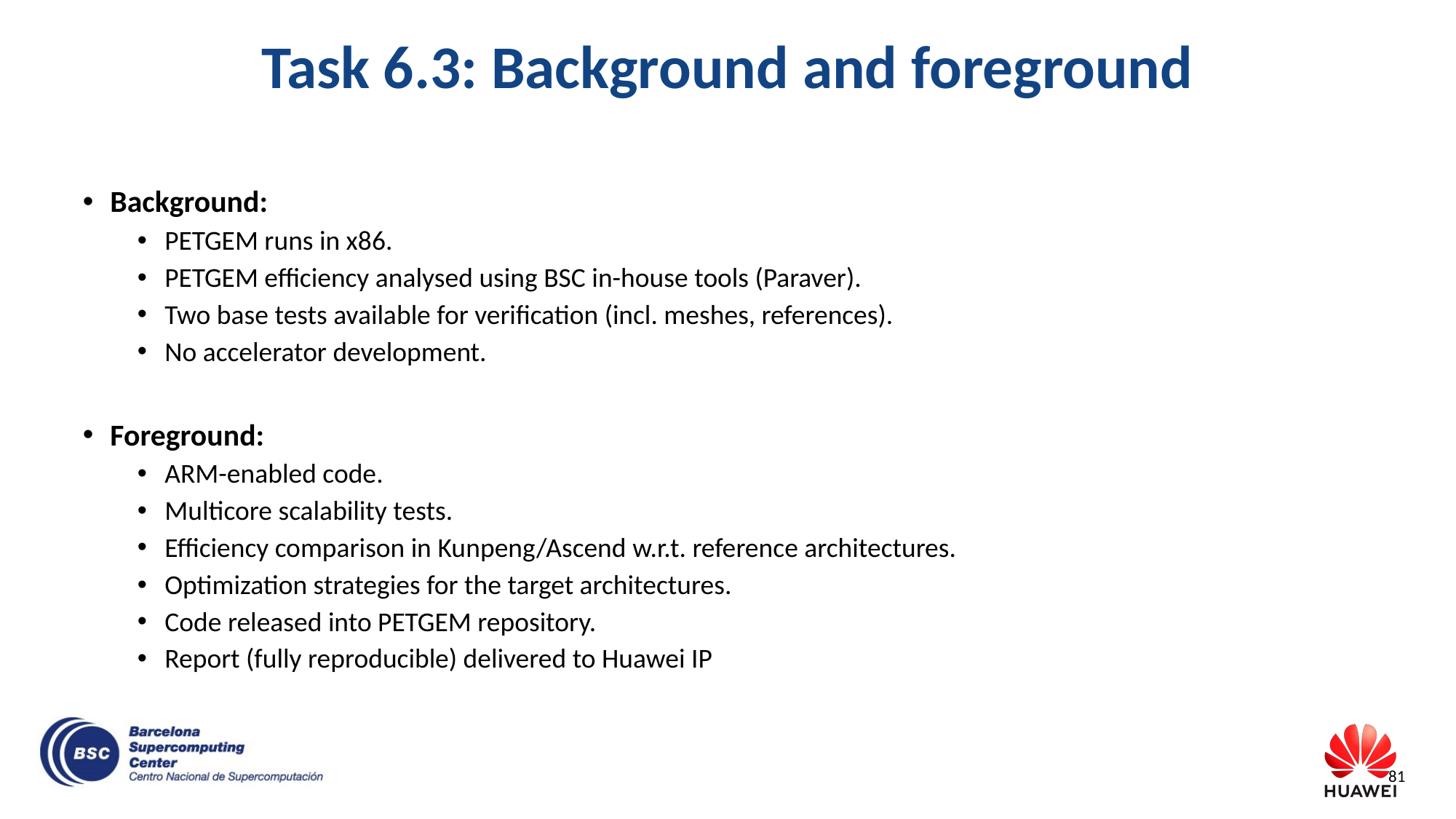

# Task 6.3: Background and foreground
Background:
PETGEM runs in x86.
PETGEM efficiency analysed using BSC in-house tools (Paraver).
Two base tests available for verification (incl. meshes, references).
No accelerator development.

Foreground:
ARM-enabled code.
Multicore scalability tests.
Efficiency comparison in Kunpeng/Ascend w.r.t. reference architectures.
Optimization strategies for the target architectures.
Code released into PETGEM repository.
Report (fully reproducible) delivered to Huawei IP